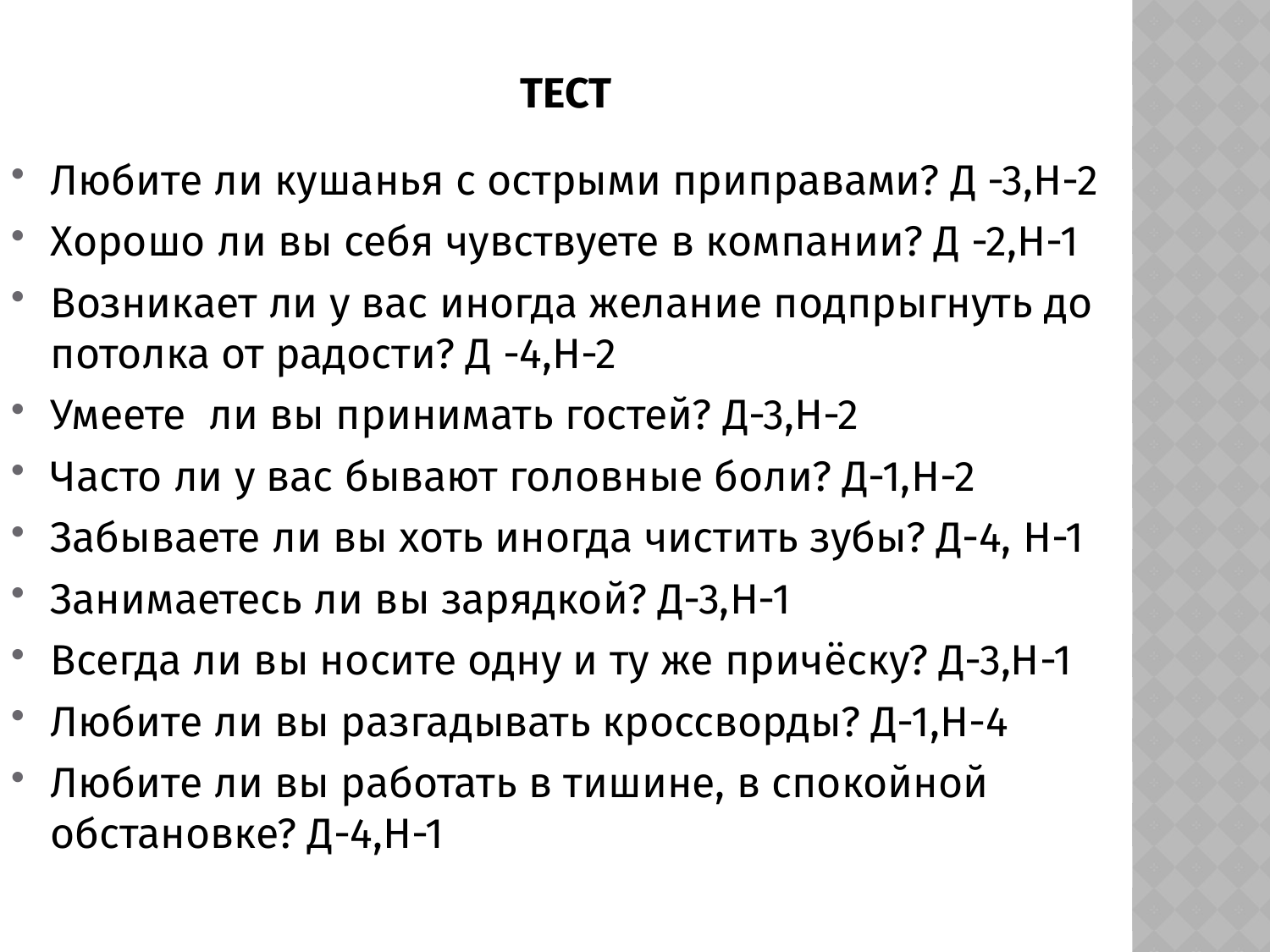

# Тест
Любите ли кушанья с острыми приправами? Д -3,Н-2
Хорошо ли вы себя чувствуете в компании? Д -2,Н-1
Возникает ли у вас иногда желание подпрыгнуть до потолка от радости? Д -4,Н-2
Умеете  ли вы принимать гостей? Д-3,Н-2
Часто ли у вас бывают головные боли? Д-1,Н-2
Забываете ли вы хоть иногда чистить зубы? Д-4, Н-1
Занимаетесь ли вы зарядкой? Д-3,Н-1
Всегда ли вы носите одну и ту же причёску? Д-3,Н-1
Любите ли вы разгадывать кроссворды? Д-1,Н-4
Любите ли вы работать в тишине, в спокойной обстановке? Д-4,Н-1